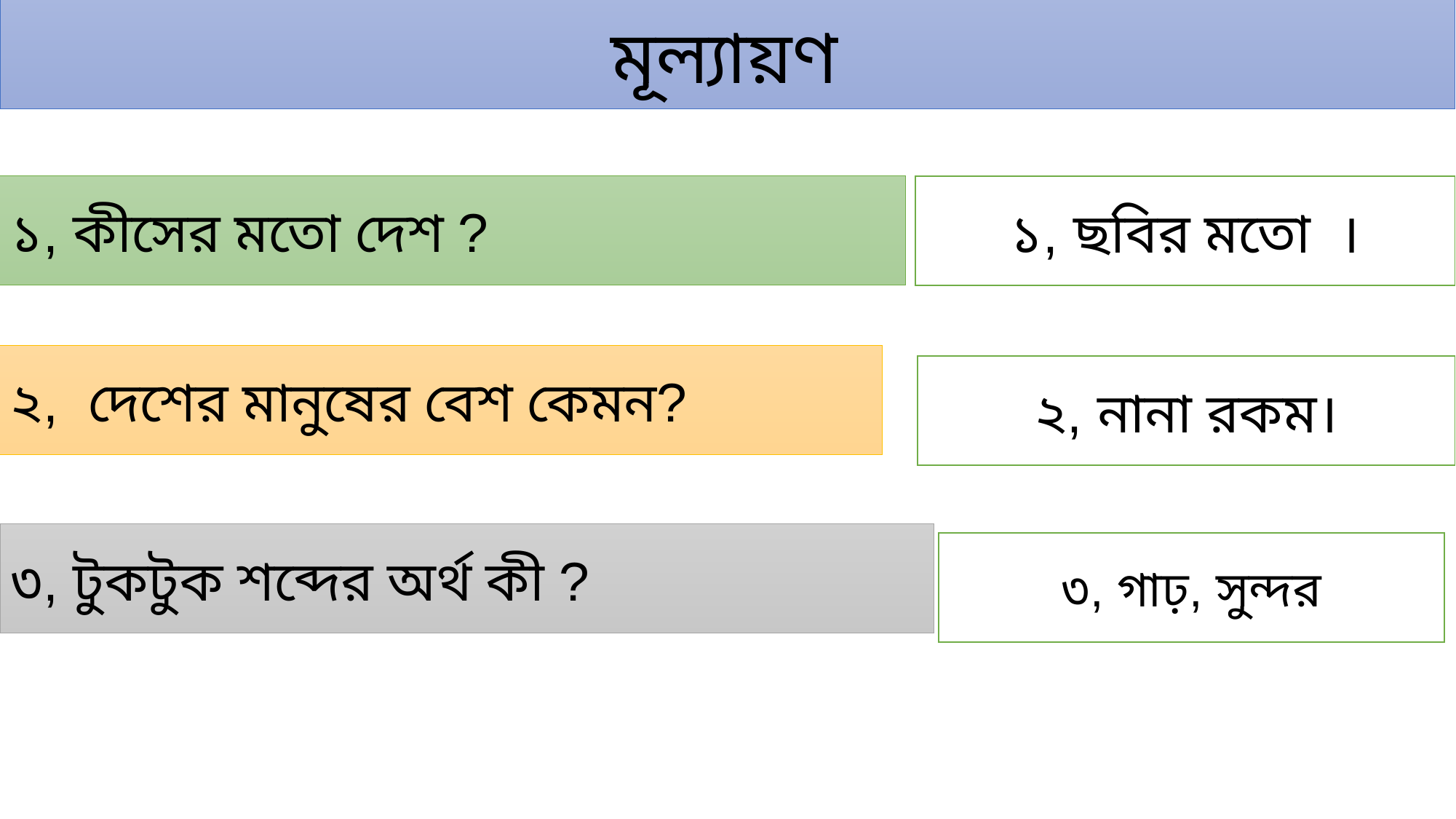

মূল্যায়ণ
১, কীসের মতো দেশ ?
১, ছবির মতো  ।
২,  দেশের মানুষের বেশ কেমন?
২, নানা রকম।
৩, টুকটুক শব্দের অর্থ কী ?
৩, গাঢ়, সুন্দর